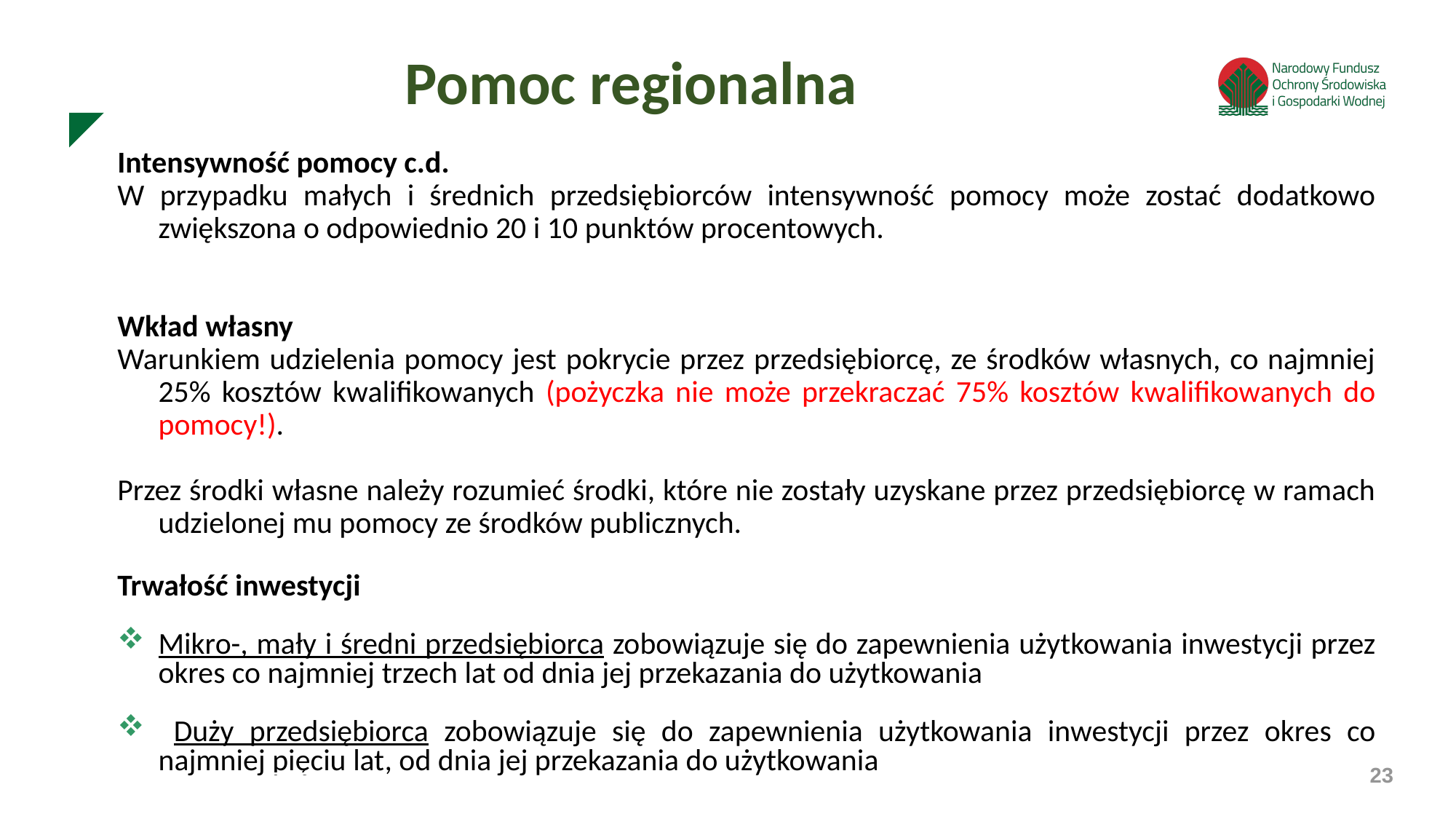

Pomoc regionalna
Intensywność pomocy c.d.
W przypadku małych i średnich przedsiębiorców intensywność pomocy może zostać dodatkowo zwiększona o odpowiednio 20 i 10 punktów procentowych.

Wkład własny
Warunkiem udzielenia pomocy jest pokrycie przez przedsiębiorcę, ze środków własnych, co najmniej 25% kosztów kwalifikowanych (pożyczka nie może przekraczać 75% kosztów kwalifikowanych do pomocy!).

Przez środki własne należy rozumieć środki, które nie zostały uzyskane przez przedsiębiorcę w ramach udzielonej mu pomocy ze środków publicznych.

Trwałość inwestycji

Mikro-, mały i średni przedsiębiorca zobowiązuje się do zapewnienia użytkowania inwestycji przez okres co najmniej trzech lat od dnia jej przekazania do użytkowania

 Duży przedsiębiorca zobowiązuje się do zapewnienia użytkowania inwestycji przez okres co najmniej pięciu lat, od dnia jej przekazania do użytkowania